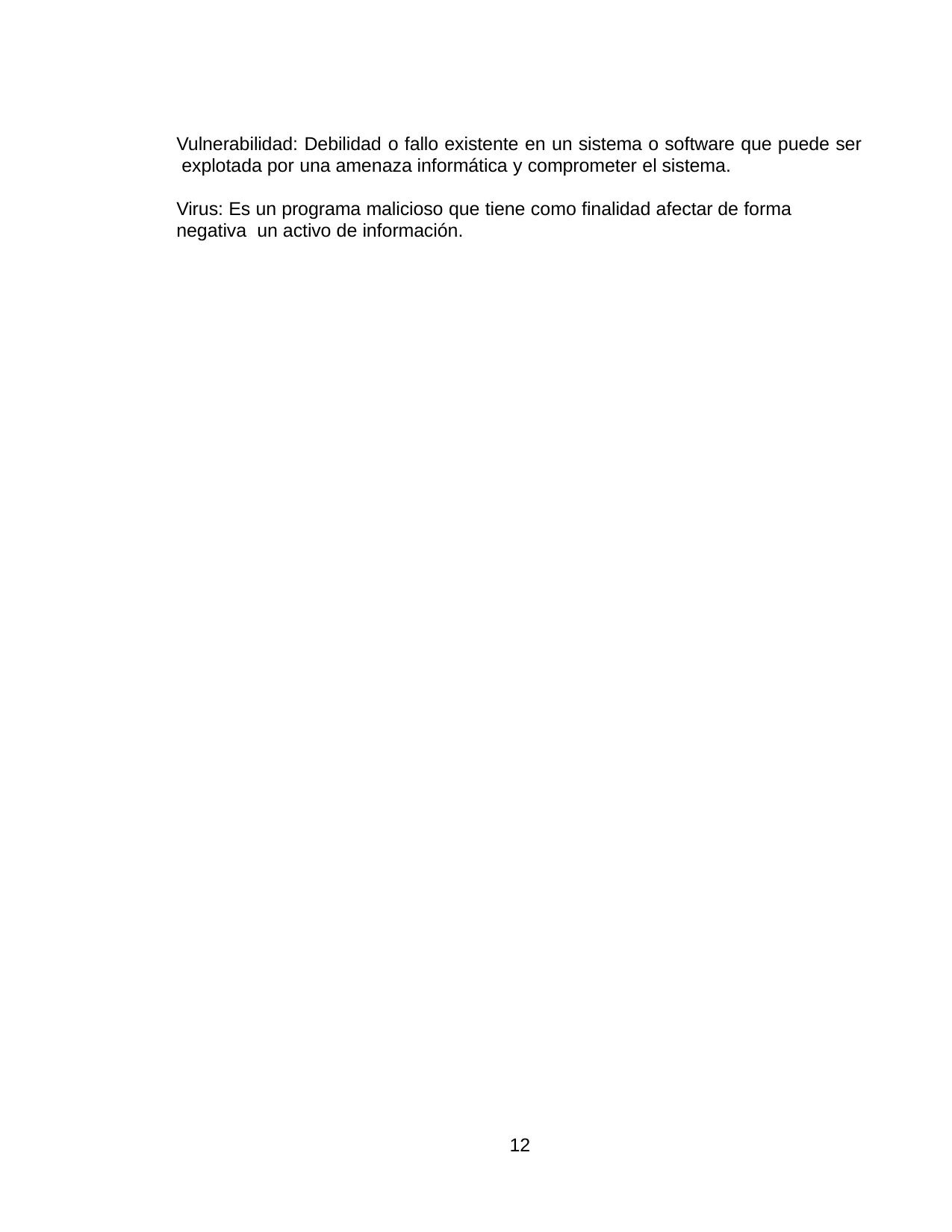

Vulnerabilidad: Debilidad o fallo existente en un sistema o software que puede ser  explotada por una amenaza informática y comprometer el sistema.

Virus: Es un programa malicioso que tiene como finalidad afectar de forma negativa  un activo de información.
12